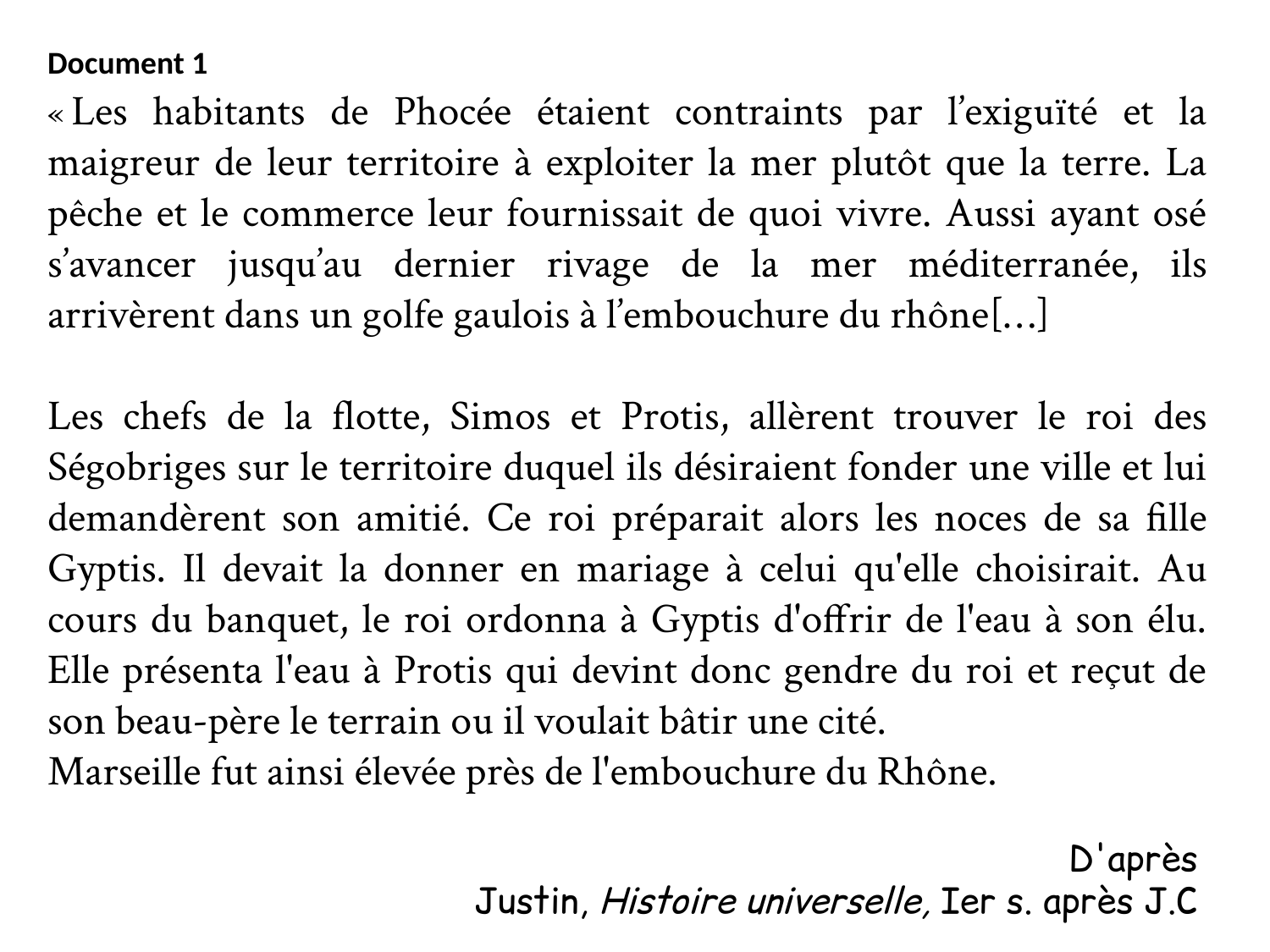

Document 1
« Les habitants de Phocée étaient contraints par l’exiguïté et la maigreur de leur territoire à exploiter la mer plutôt que la terre. La pêche et le commerce leur fournissait de quoi vivre. Aussi ayant osé s’avancer jusqu’au dernier rivage de la mer méditerranée, ils arrivèrent dans un golfe gaulois à l’embouchure du rhône[…]

Les chefs de la flotte, Simos et Protis, allèrent trouver le roi des Ségobriges sur le ter­ritoire duquel ils désiraient fonder une ville et lui deman­dèrent son amitié. Ce roi pré­parait alors les noces de sa fille Gyptis. Il devait la don­ner en mariage à celui qu'elle choisirait. Au cours du ban­quet, le roi ordonna à Gyptis d'offrir de l'eau à son élu. Elle présenta l'eau à Protis qui devint donc gendre du roi et reçut de son beau-père le ter­rain ou il voulait bâtir une cité.
Marseille fut ainsi élevée près de l'embouchure du Rhône.
                                                                                                                                                                                                         D'après Justin, Histoire universelle, Ier s. après J.C